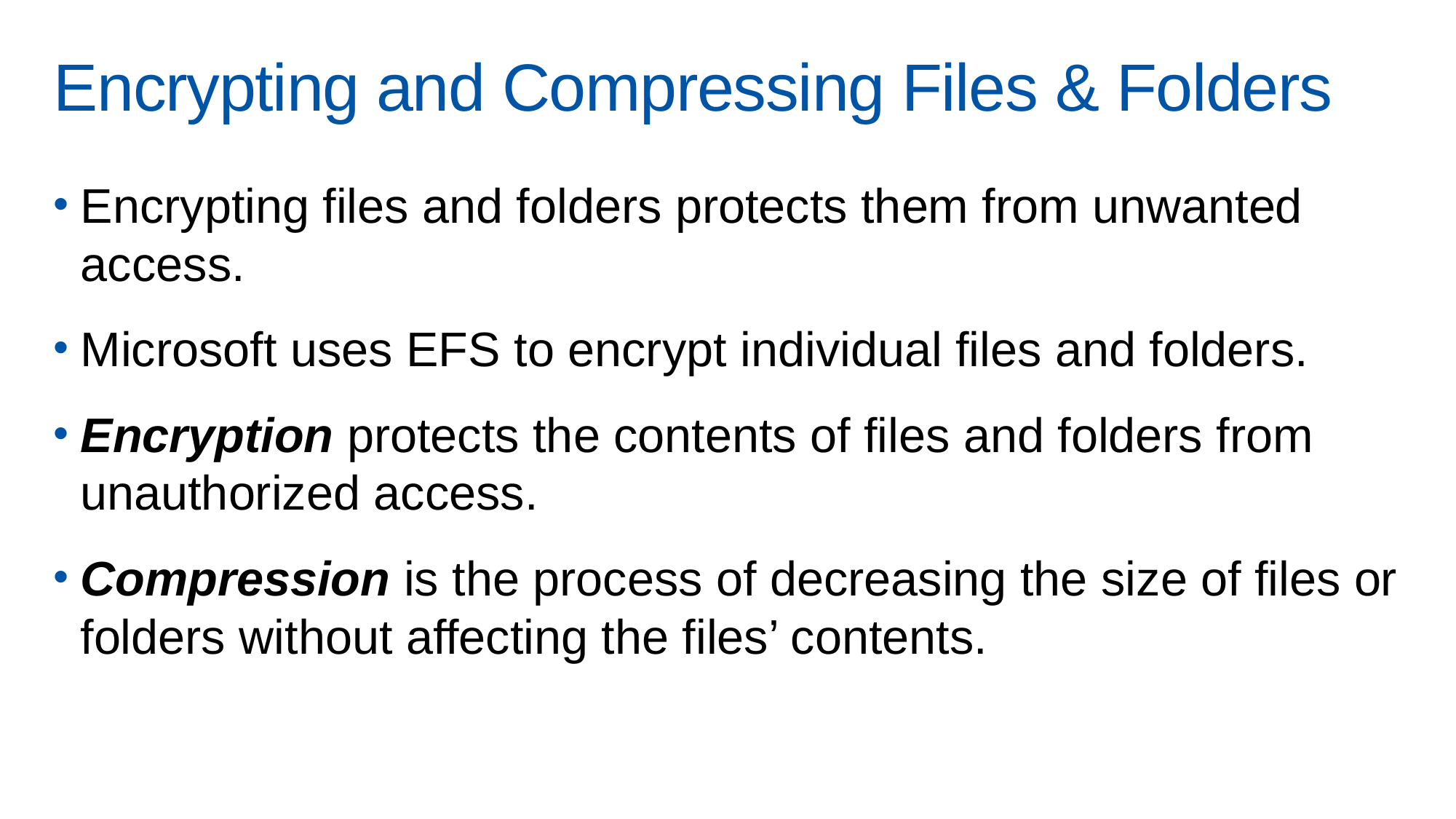

# Encrypting and Compressing Files & Folders
Encrypting files and folders protects them from unwanted access.
Microsoft uses EFS to encrypt individual files and folders.
Encryption protects the contents of files and folders from unauthorized access.
Compression is the process of decreasing the size of files or folders without affecting the files’ contents.